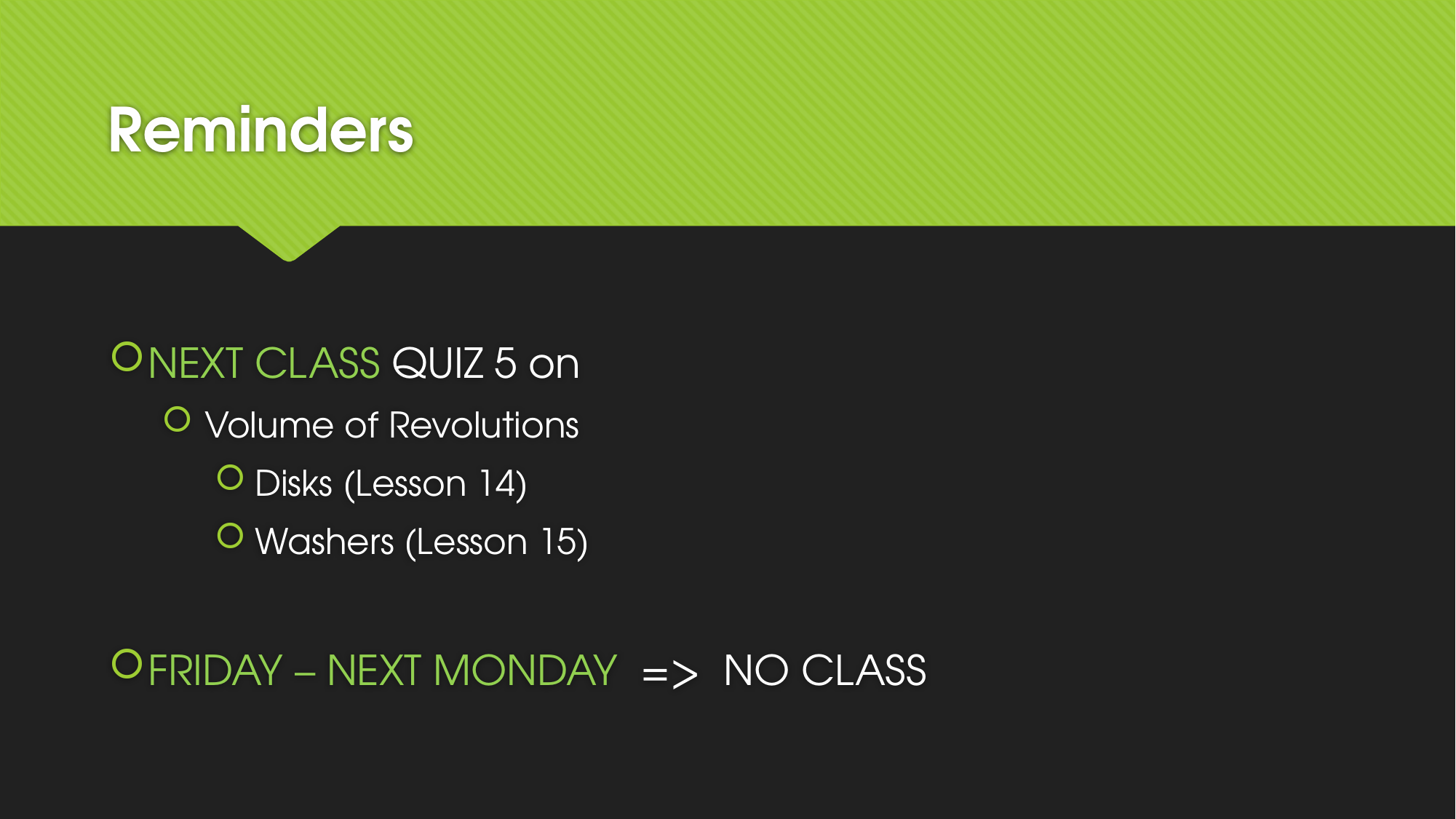

# Reminders

NEXT CLASS QUIZ 5 on
 Volume of Revolutions
 Disks (Lesson 14)
 Washers (Lesson 15)

FRIDAY – NEXT MONDAY  =>  NO CLASS